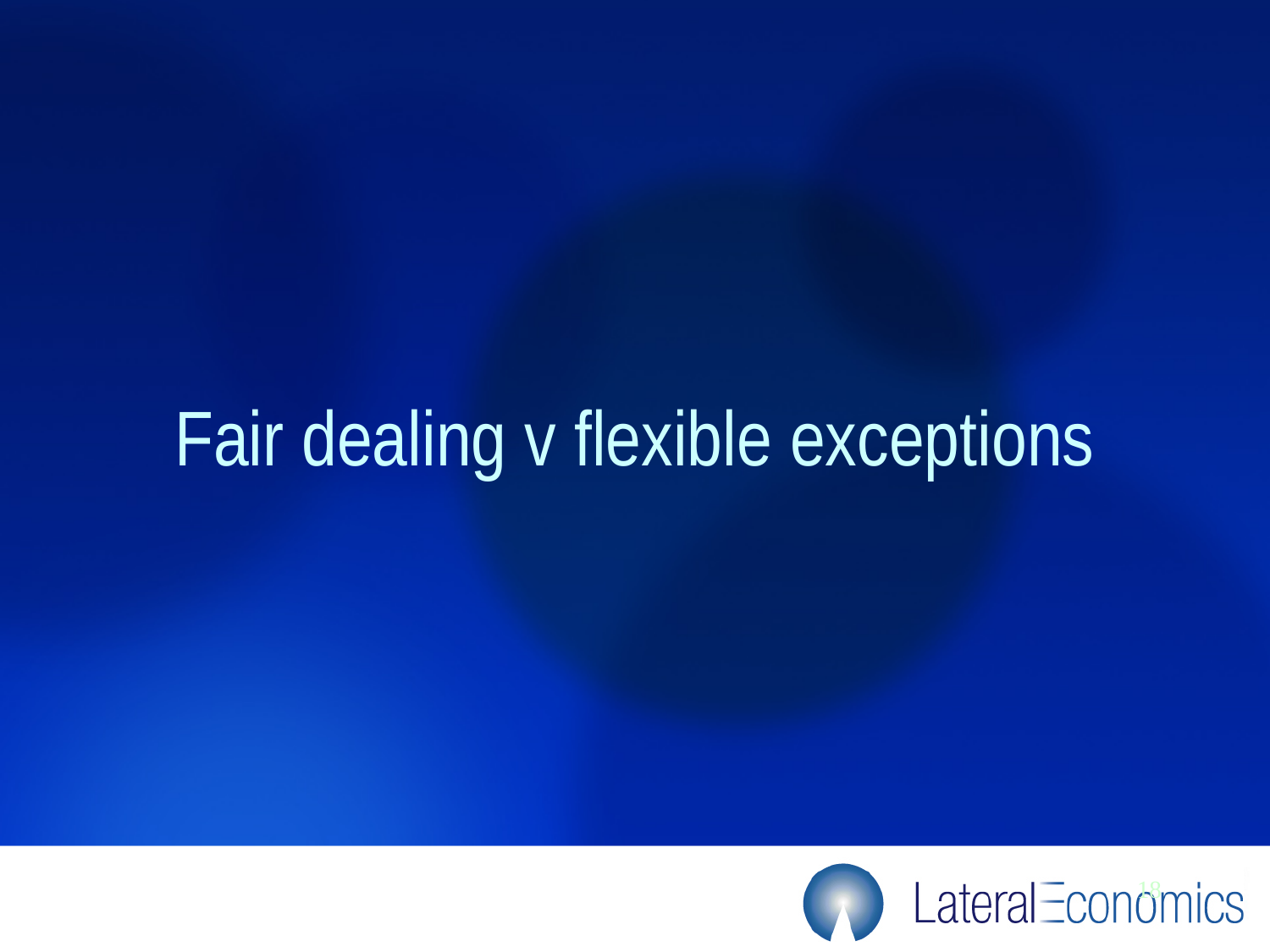

# Fair dealing v flexible exceptions
18